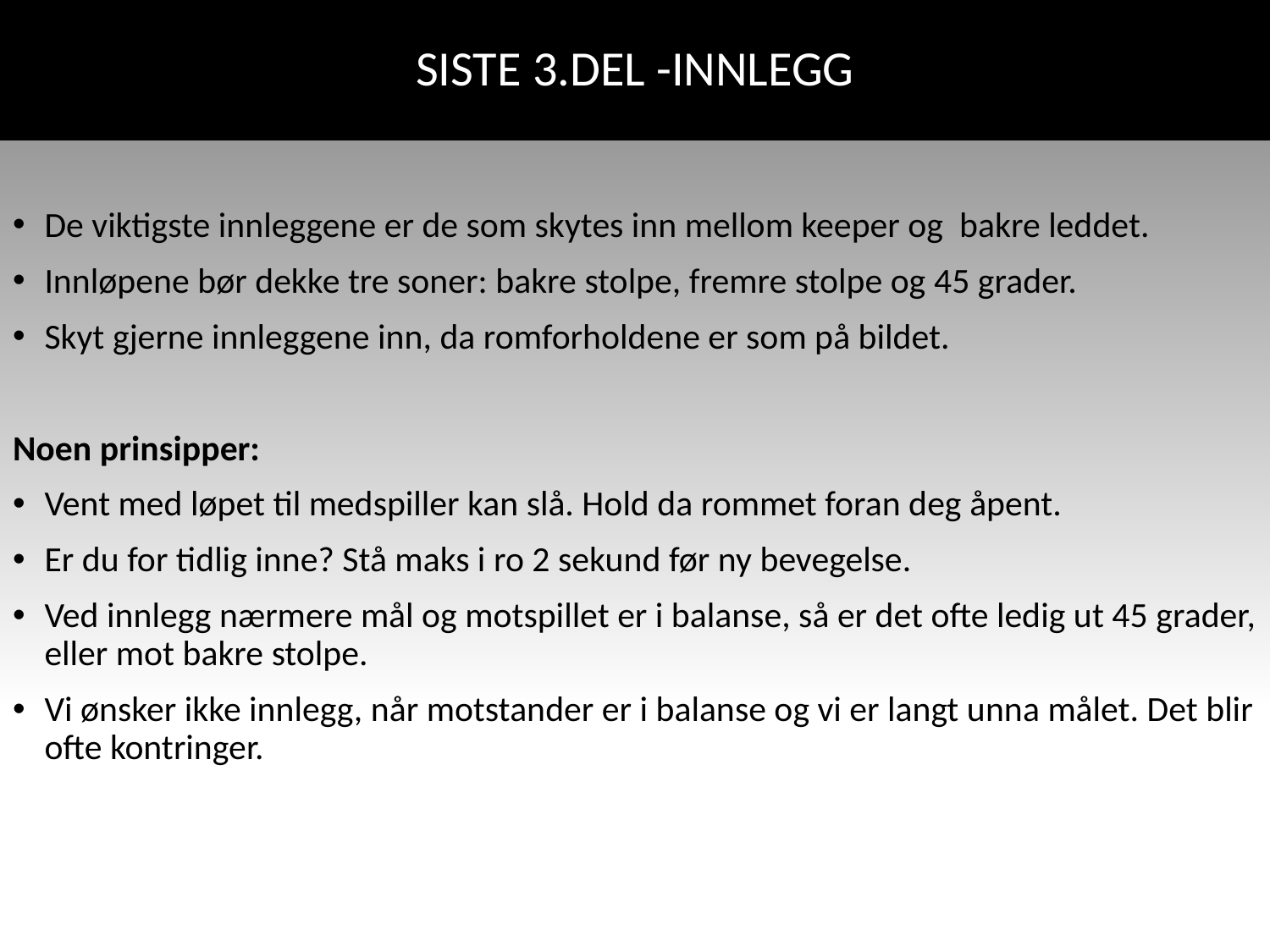

# SISTE 3.DEL -innlegg

De viktigste innleggene er de som skytes inn mellom keeper og  bakre leddet.
Innløpene bør dekke tre soner: bakre stolpe, fremre stolpe og 45 grader.
Skyt gjerne innleggene inn, da romforholdene er som på bildet.

Noen prinsipper:
Vent med løpet til medspiller kan slå. Hold da rommet foran deg åpent.
Er du for tidlig inne? Stå maks i ro 2 sekund før ny bevegelse.
Ved innlegg nærmere mål og motspillet er i balanse, så er det ofte ledig ut 45 grader, eller mot bakre stolpe.
Vi ønsker ikke innlegg, når motstander er i balanse og vi er langt unna målet. Det blir ofte kontringer.